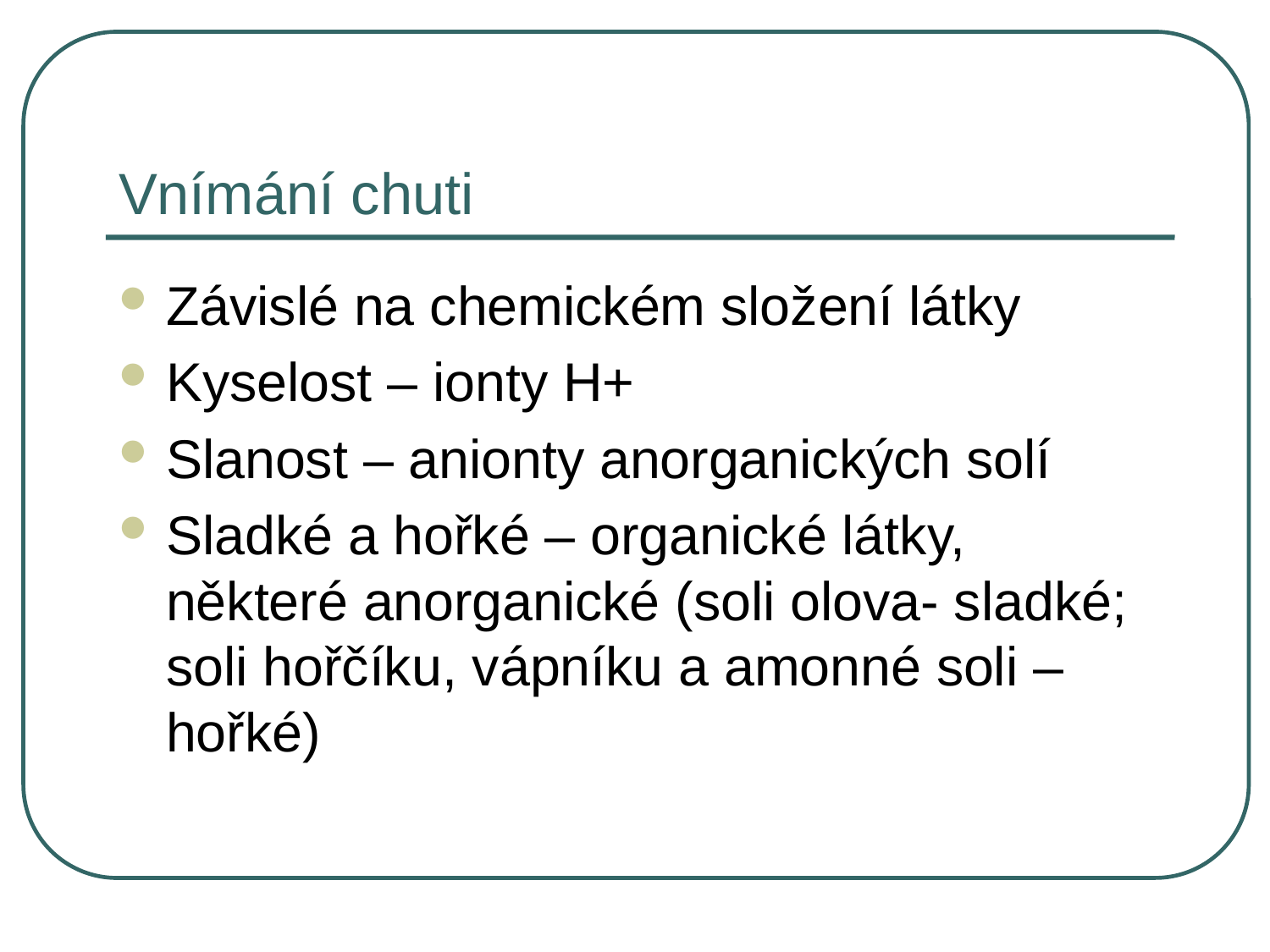

# Vnímání chuti
Závislé na chemickém složení látky
Kyselost – ionty H+
Slanost – anionty anorganických solí
Sladké a hořké – organické látky, některé anorganické (soli olova- sladké; soli hořčíku, vápníku a amonné soli – hořké)